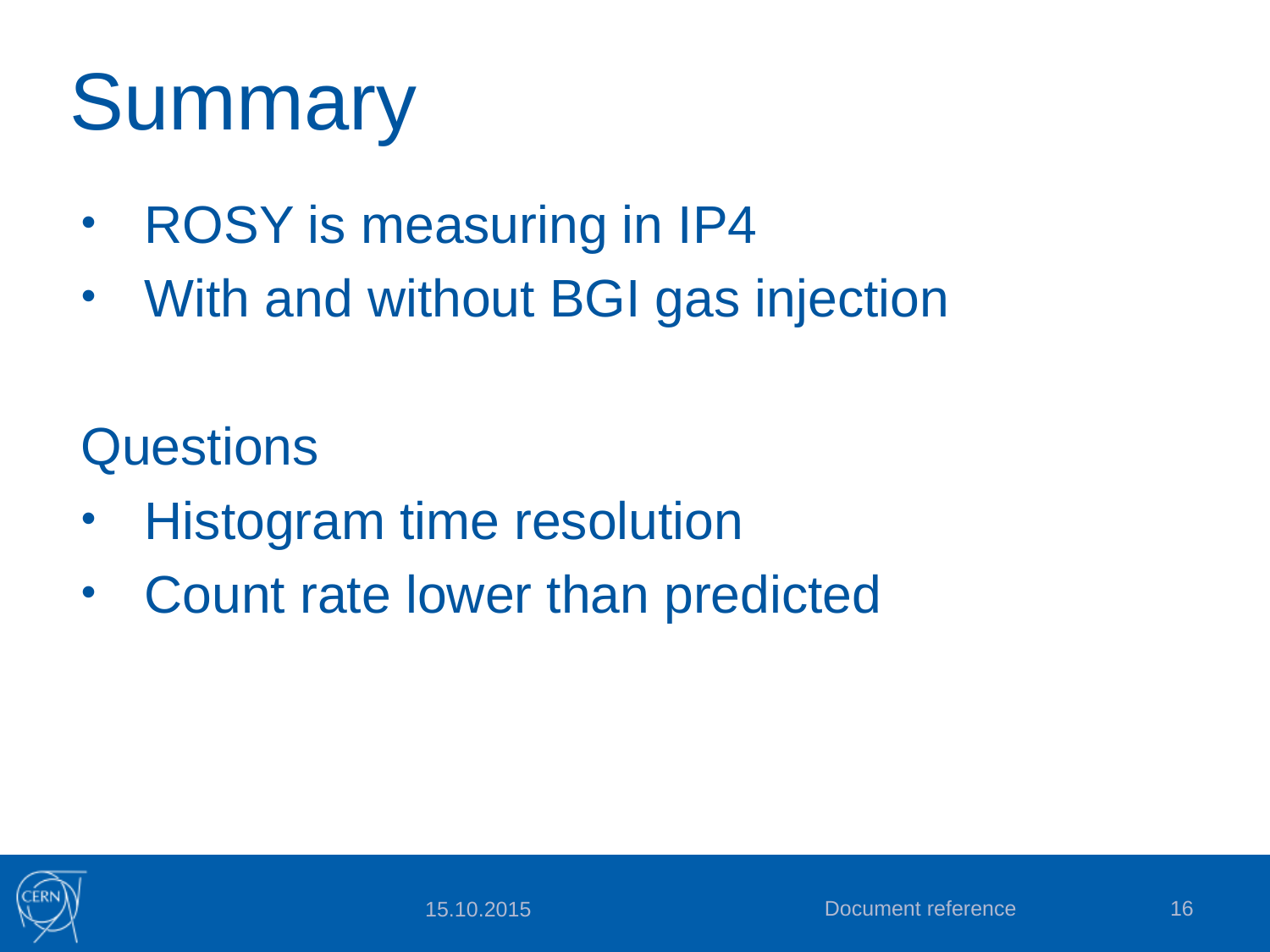

# Summary
ROSY is measuring in IP4
With and without BGI gas injection

Questions
Histogram time resolution
Count rate lower than predicted

Document reference
16
15.10.2015